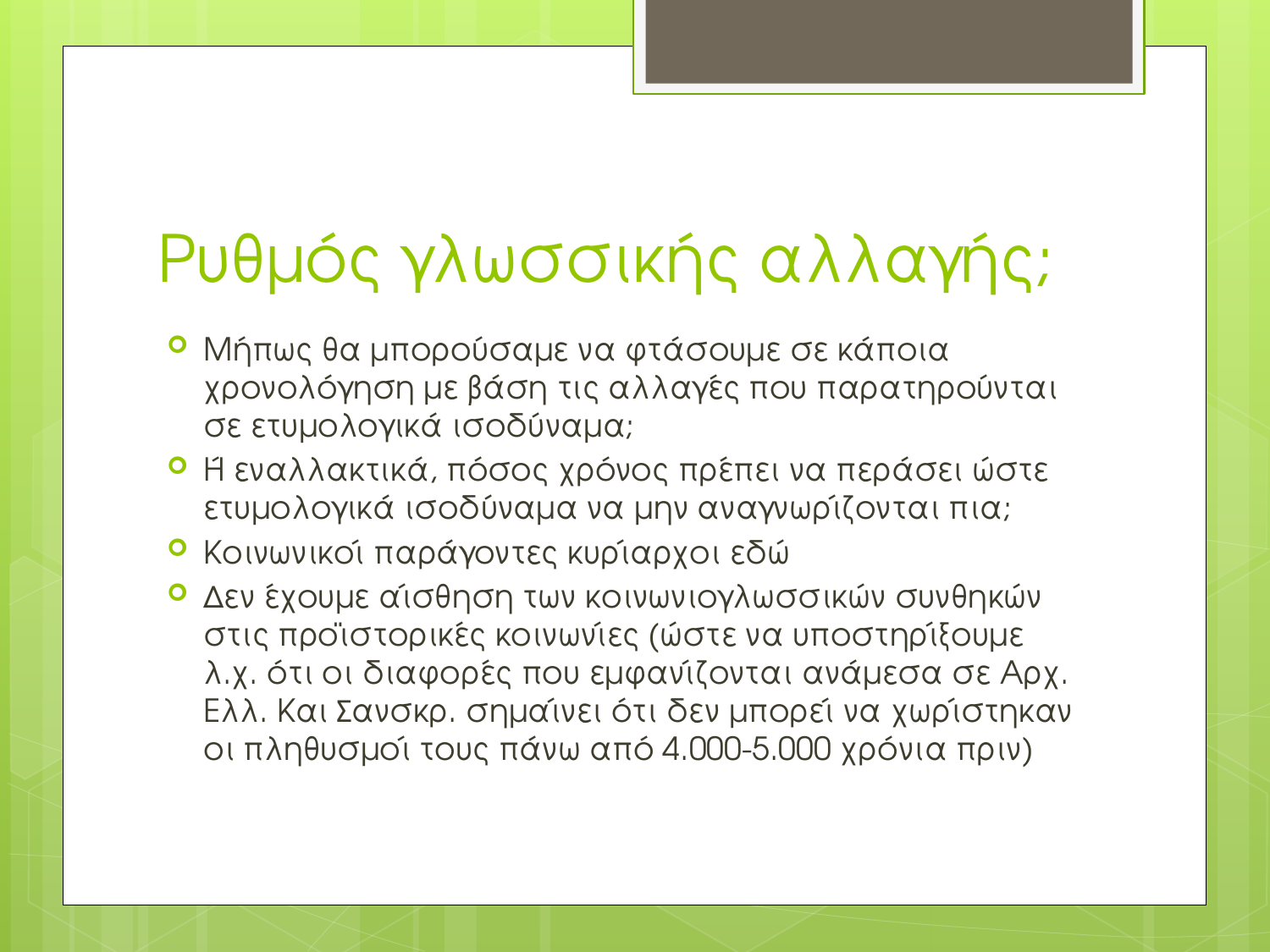

# Ρυθμός γλωσσικής αλλαγής;
Μήπως θα μπορούσαμε να φτάσουμε σε κάποια χρονολόγηση με βάση τις αλλαγές που παρατηρούνται σε ετυμολογικά ισοδύναμα;
Ή εναλλακτικά, πόσος χρόνος πρέπει να περάσει ώστε ετυμολογικά ισοδύναμα να μην αναγνωρίζονται πια;
Κοινωνικοί παράγοντες κυρίαρχοι εδώ
Δεν έχουμε αίσθηση των κοινωνιογλωσσικών συνθηκών στις προϊστορικές κοινωνίες (ώστε να υποστηρίξουμε λ.χ. ότι οι διαφορές που εμφανίζονται ανάμεσα σε Αρχ. Ελλ. Και Σανσκρ. σημαίνει ότι δεν μπορεί να χωρίστηκαν οι πληθυσμοί τους πάνω από 4.000-5.000 χρόνια πριν)